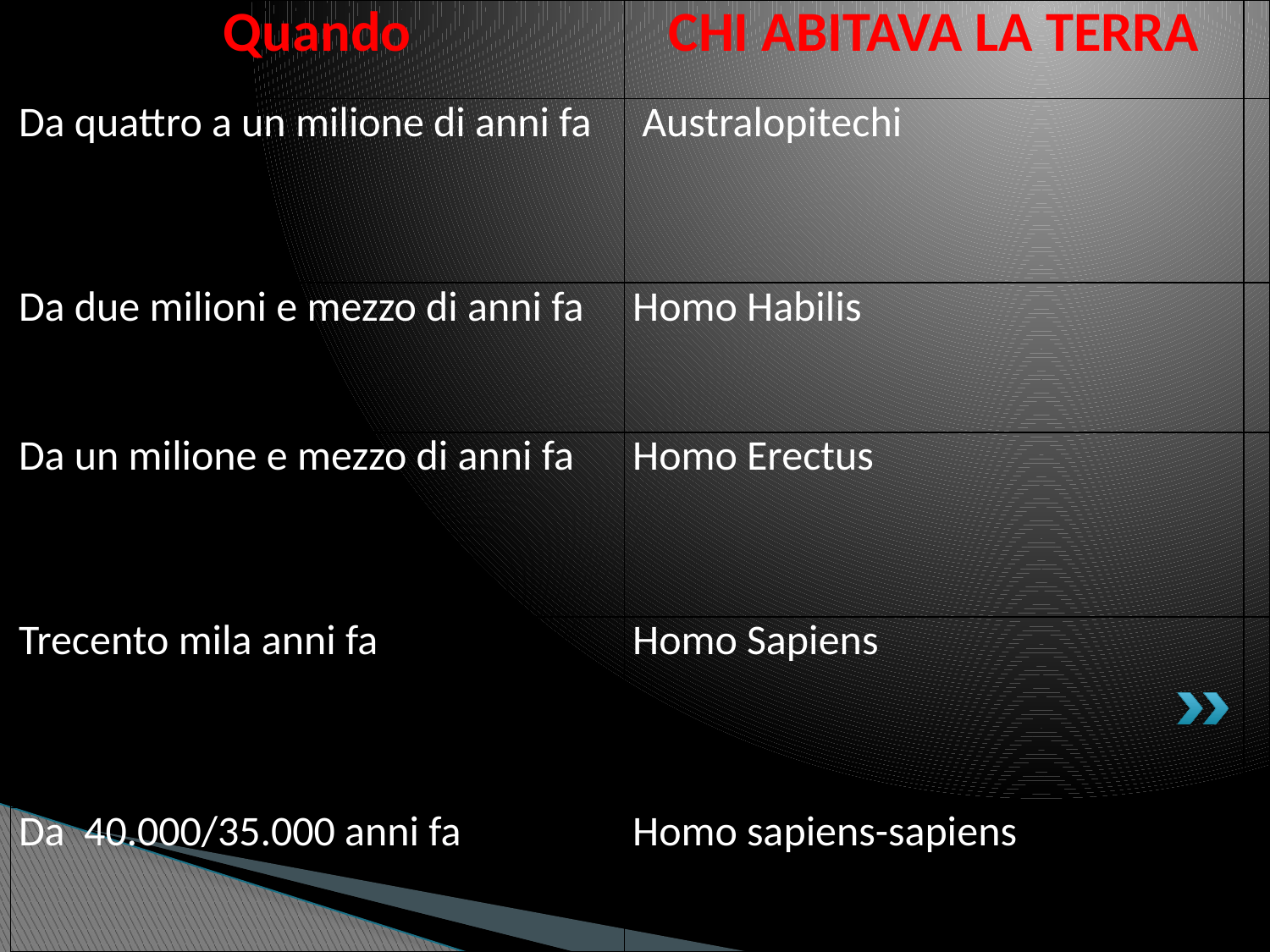

| Quando | CHI ABITAVA LA TERRA |  |
| --- | --- | --- |
| Da quattro a un milione di anni fa | Australopitechi |  |
| Da due milioni e mezzo di anni fa | Homo Habilis |  |
| Da un milione e mezzo di anni fa | Homo Erectus |  |
| Trecento mila anni fa | Homo Sapiens |  |
| Da 40.000/35.000 anni fa | Homo sapiens-sapiens |  |